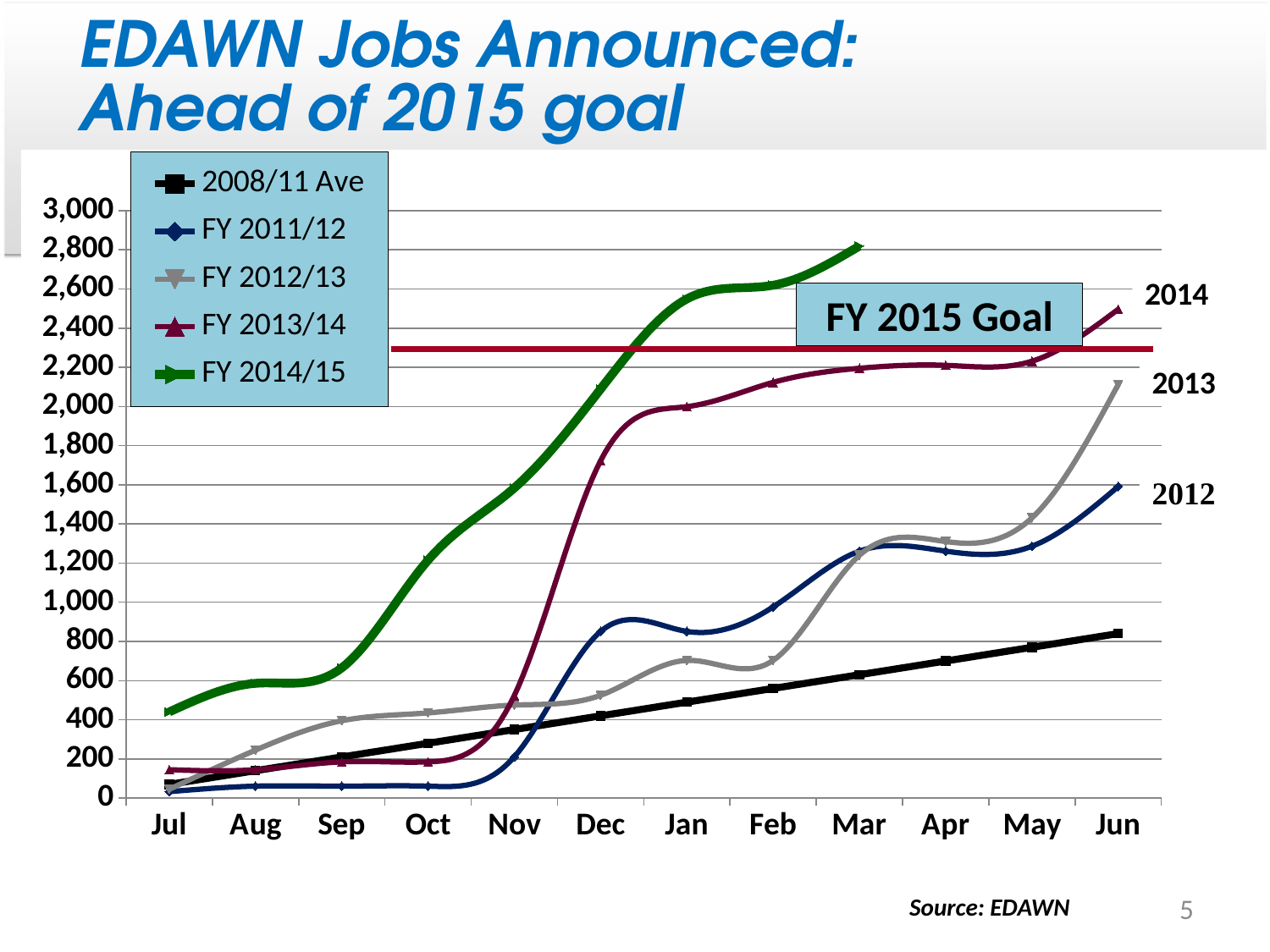

# EDAWN Jobs Announced: Ahead of 2015 goal

### Chart

| Category | 2008/11 Ave | FY 2011/12 | FY 2012/13 | FY 2013/14 | FY 2014/15 |
|---|---|---|---|---|---|
| Jul | 70.0 | 33.0 | 45.0 | 145.0 | 440.0 |
| Aug | 140.0 | 61.0 | 245.0 | 145.0 | 586.0 |
| Sep | 210.0 | 61.0 | 395.0 | 185.0 | 665.0 |
| Oct | 280.0 | 61.0 | 435.0 | 185.0 | 1215.0 |
| Nov | 350.0 | 211.0 | 475.0 | 524.0 | 1584.0 |
| Dec | 420.0 | 851.0 | 525.0 | 1723.0 | 2089.0 |
| Jan | 490.0 | 851.0 | 703.0 | 1999.0 | 2549.0 |
| Feb | 560.0 | 976.0 | 703.0 | 2123.0 | 2619.0 |
| Mar | 630.0 | 1261.0 | 1240.0 | 2195.0 | 2819.0 |
| Apr | 700.0 | 1261.0 | 1310.0 | 2210.0 | None |
| May | 770.0 | 1286.0 | 1431.0 | 2231.0 | None |
| Jun | 840.0 | 1591.0 | 2112.0 | 2496.0 | None |
FY 2015 Goal
5
Source: EDAWN